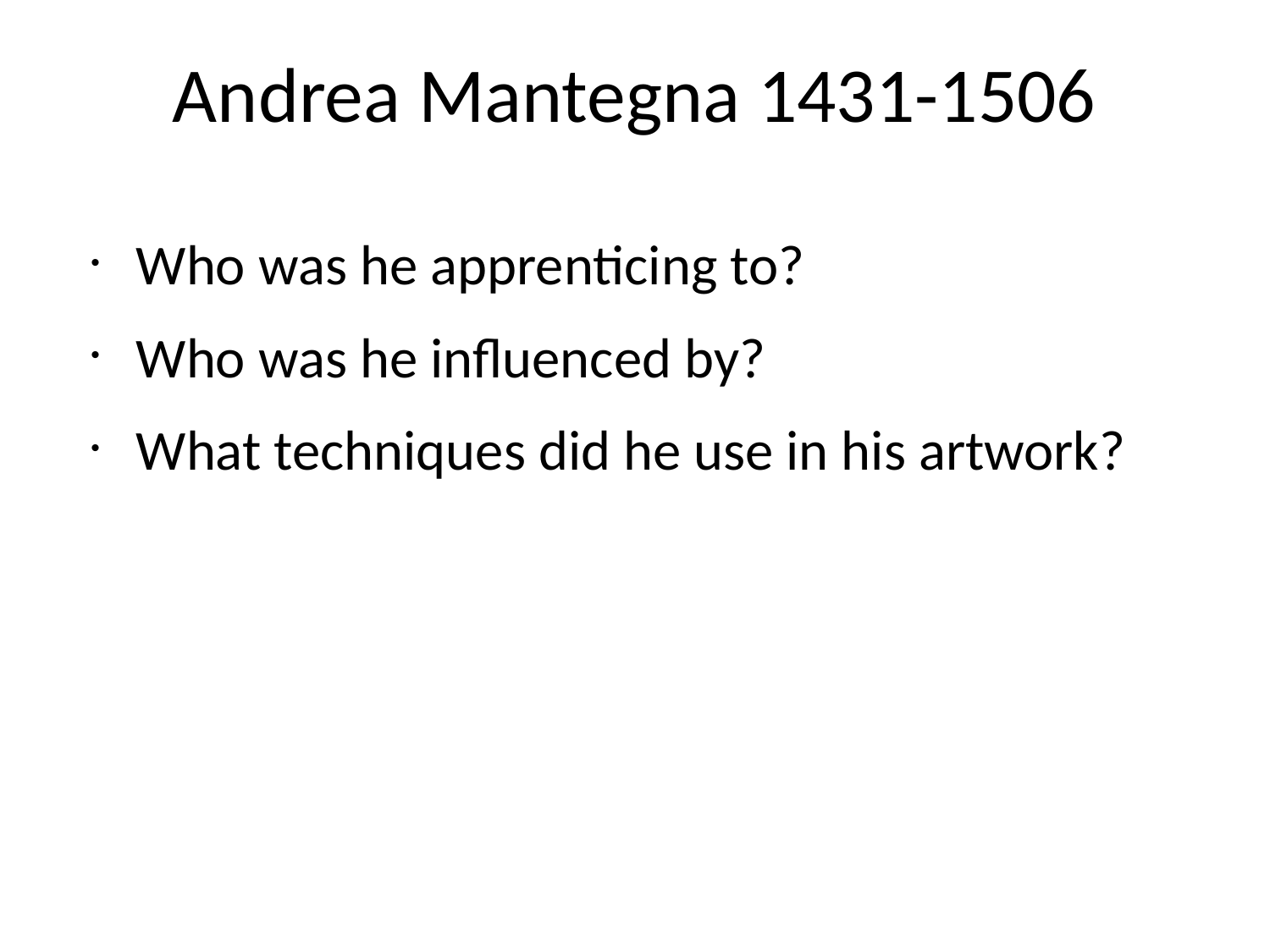

Andrea Mantegna 1431-1506
Who was he apprenticing to?
Who was he influenced by?
What techniques did he use in his artwork?